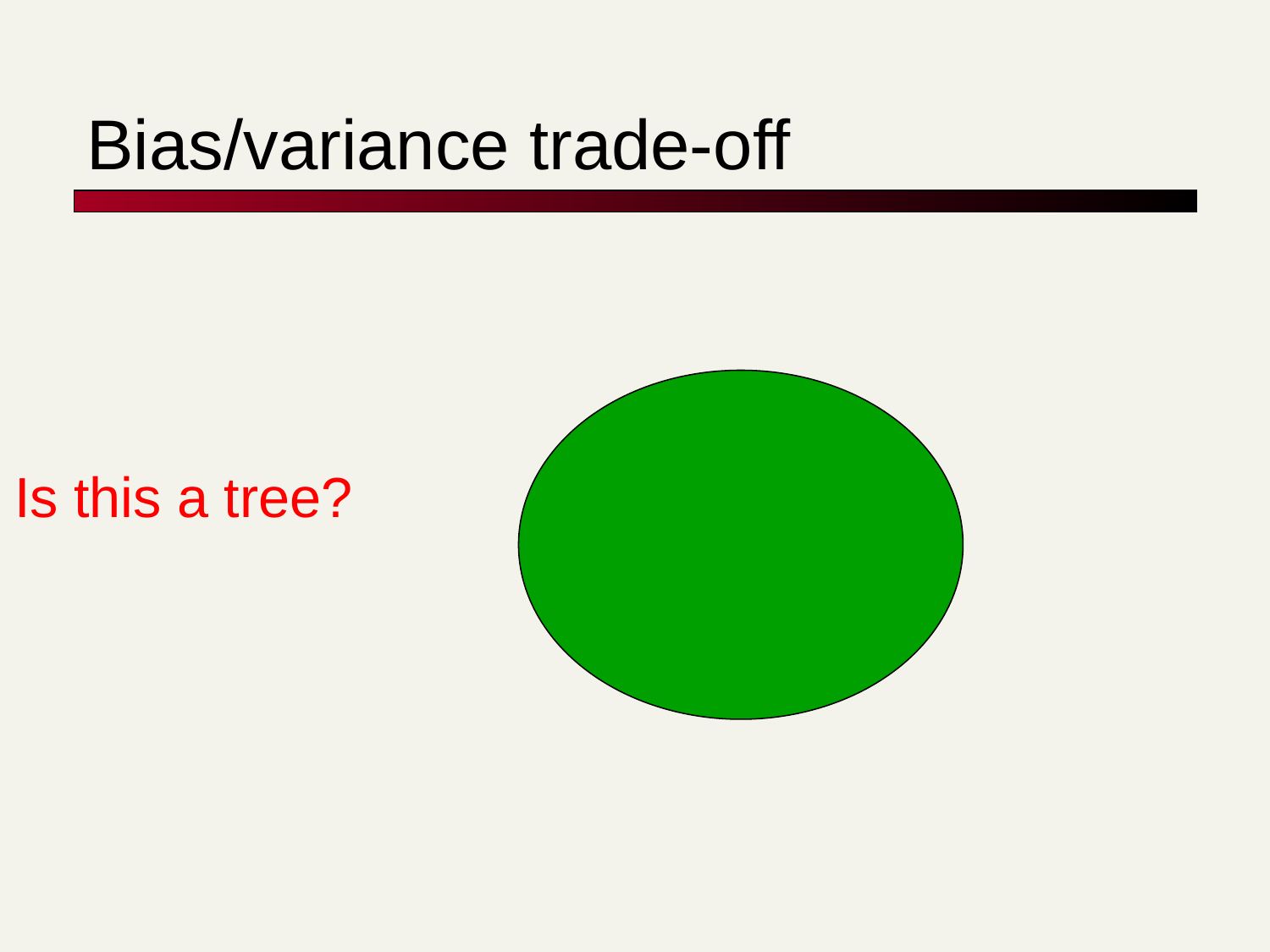

# Bias/variance trade-off

Is this a tree?